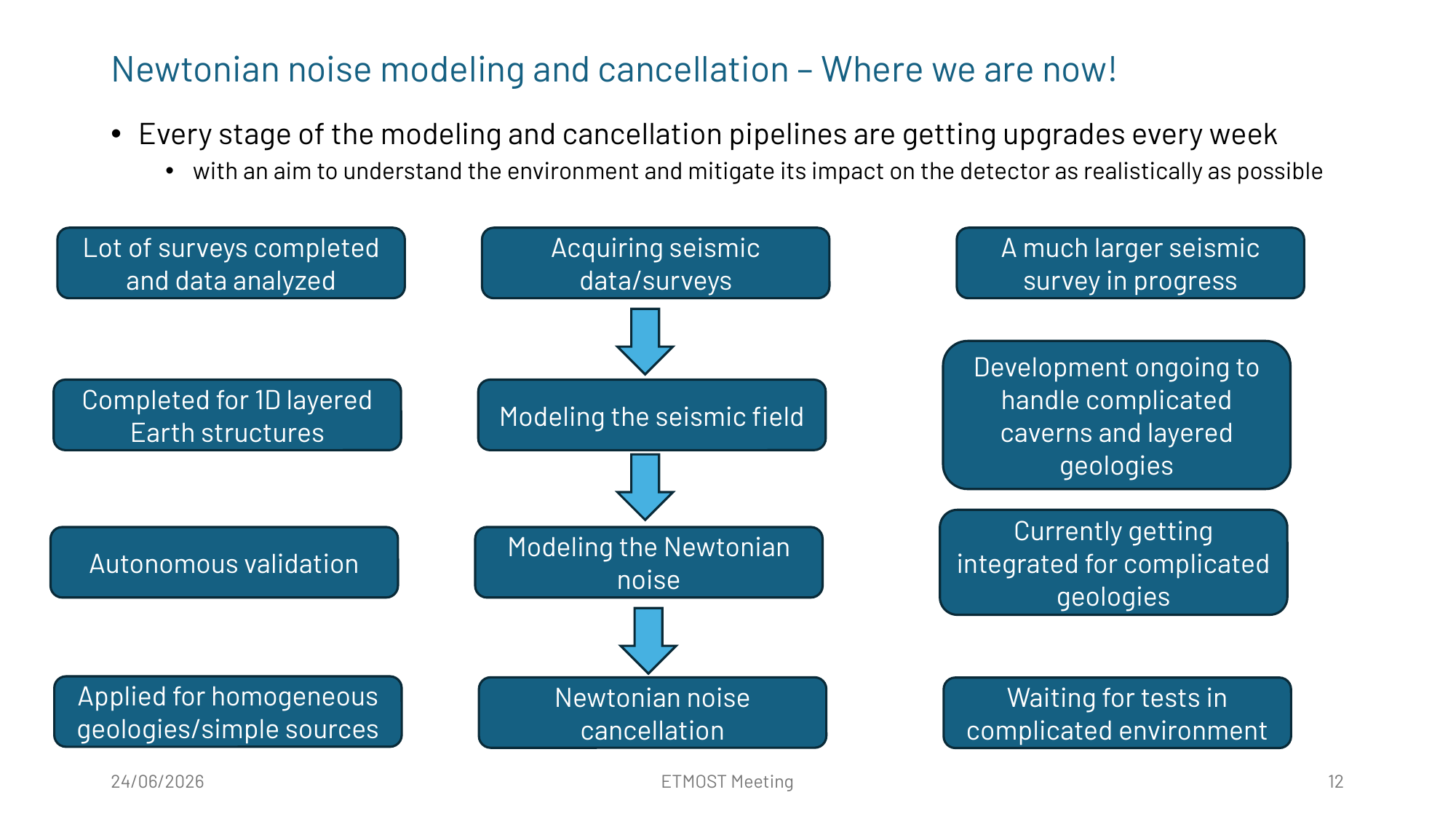

# Newtonian noise modeling and cancellation – Where we are now!
Every stage of the modeling and cancellation pipelines are getting upgrades every week
with an aim to understand the environment and mitigate its impact on the detector as realistically as possible
Lot of surveys completed and data analyzed
Acquiring seismic data/surveys
A much larger seismic survey in progress

Development ongoing to handle complicated caverns and layered geologies
Completed for 1D layered Earth structures
Modeling the seismic field

Currently getting integrated for complicated geologies
Autonomous validation
Modeling the Newtonian noise

Applied for homogeneous geologies/simple sources
Newtonian noise cancellation
Waiting for tests in complicated environment
24/06/2026
ETMOST Meeting
12